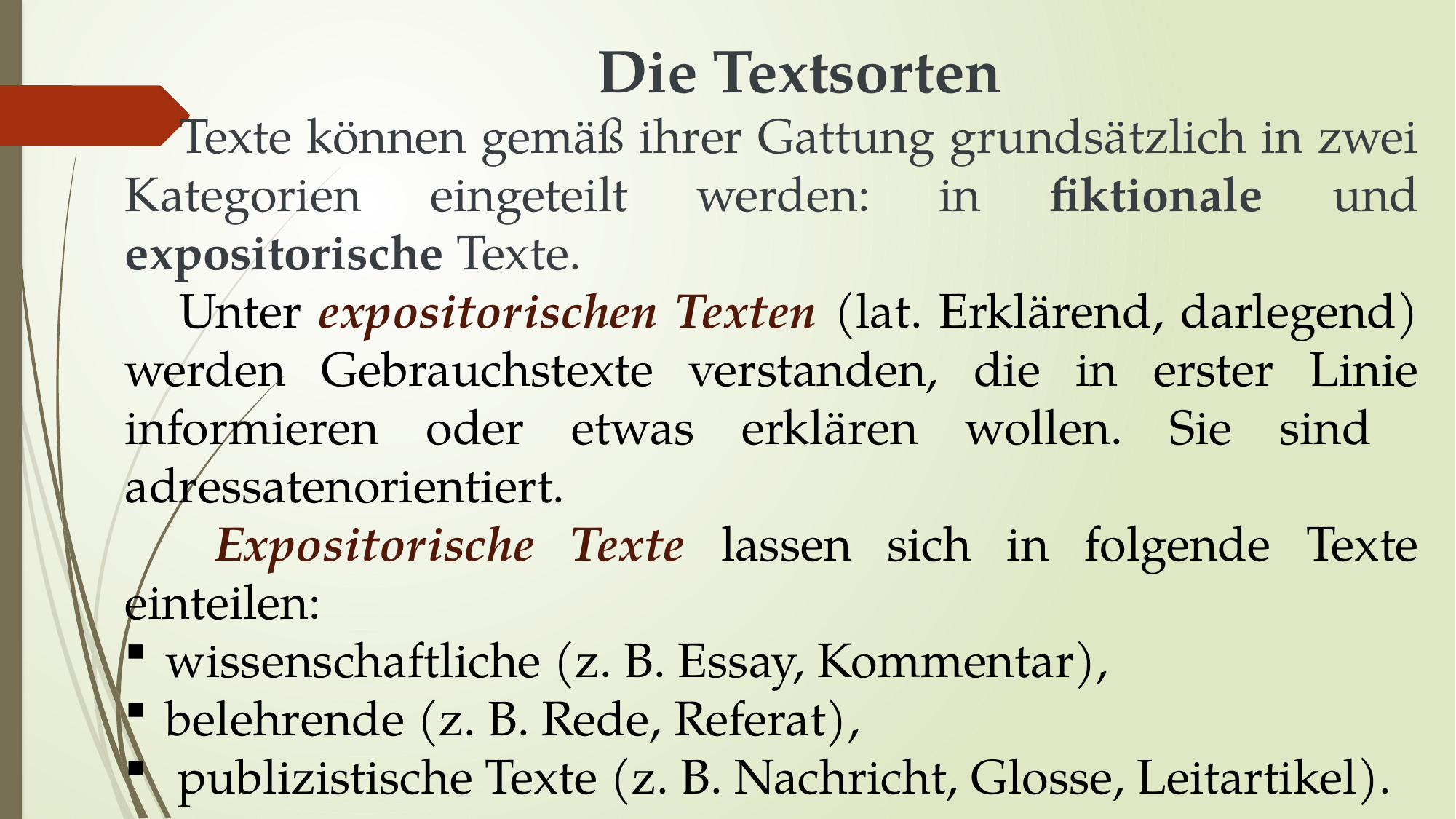

Die Textsorten
Texte können gemäß ihrer Gattung grundsätzlich in zwei Kategorien eingeteilt werden: in fiktionale und expositorische Texte.
Unter expositorischen Texten (lat. Erklärend, darlegend) werden Gebrauchstexte verstanden, die in erster Linie informieren oder etwas erklären wollen. Sie sind  adressatenorientiert.
 Expositorische Texte lassen sich in folgende Texte einteilen:
wissenschaftliche (z. B. Essay, Kommentar),
belehrende (z. B. Rede, Referat),
 publizistische Texte (z. B. Nachricht, Glosse, Leitartikel).